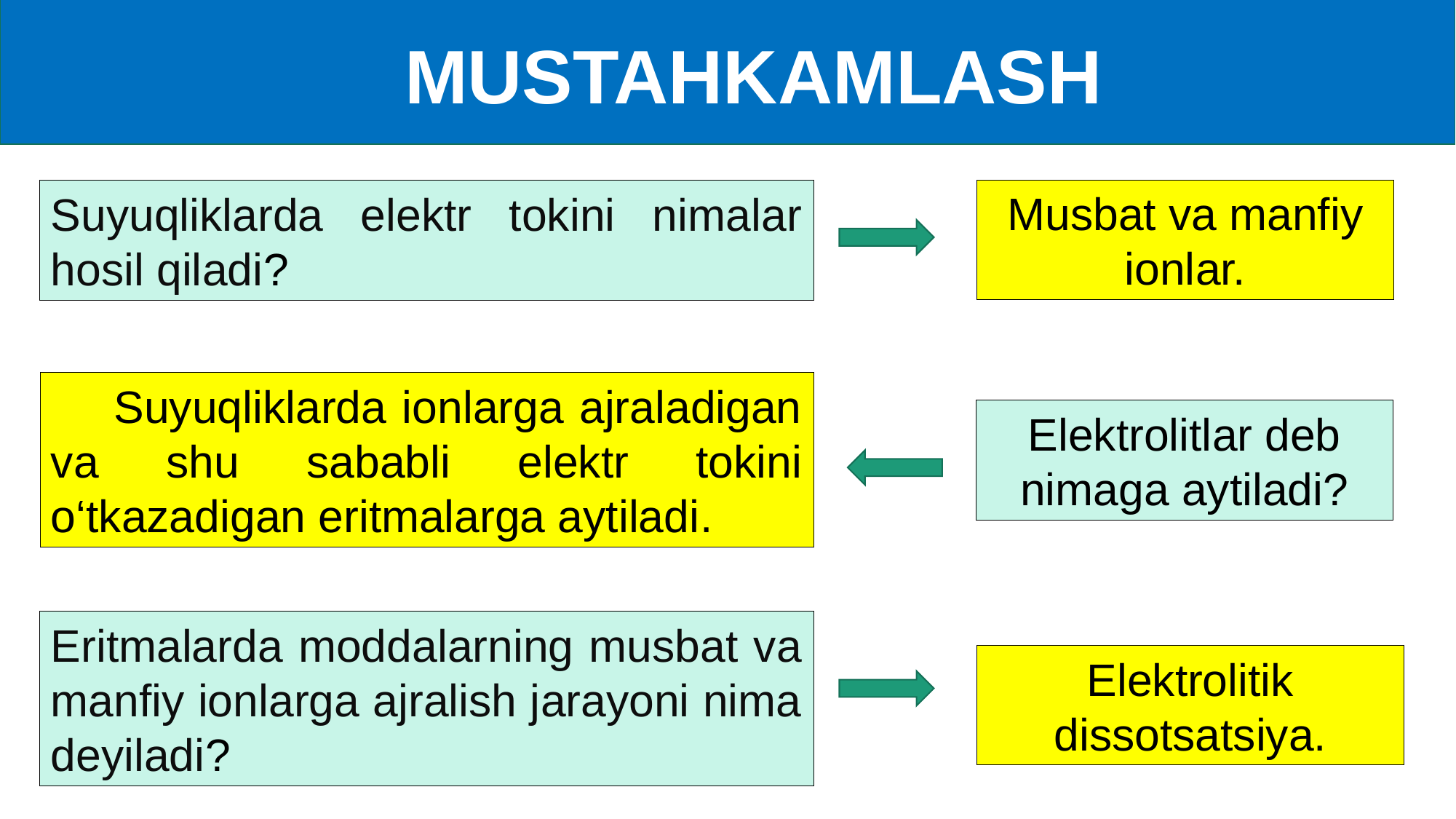

MUSTAHKAMLASH
Musbat va manfiy ionlar.
Suyuqliklarda elektr tokini nimalar hosil qiladi?

    Suyuqliklarda ionlarga ajraladigan va shu sababli elektr tokini o‘tkazadigan eritmalarga aytiladi.
Elektrolitlar deb nimaga aytiladi?

Eritmalarda moddalarning musbat va manfiy ionlarga ajralish jarayoni nima deyiladi?
Elektrolitik dissotsatsiya.